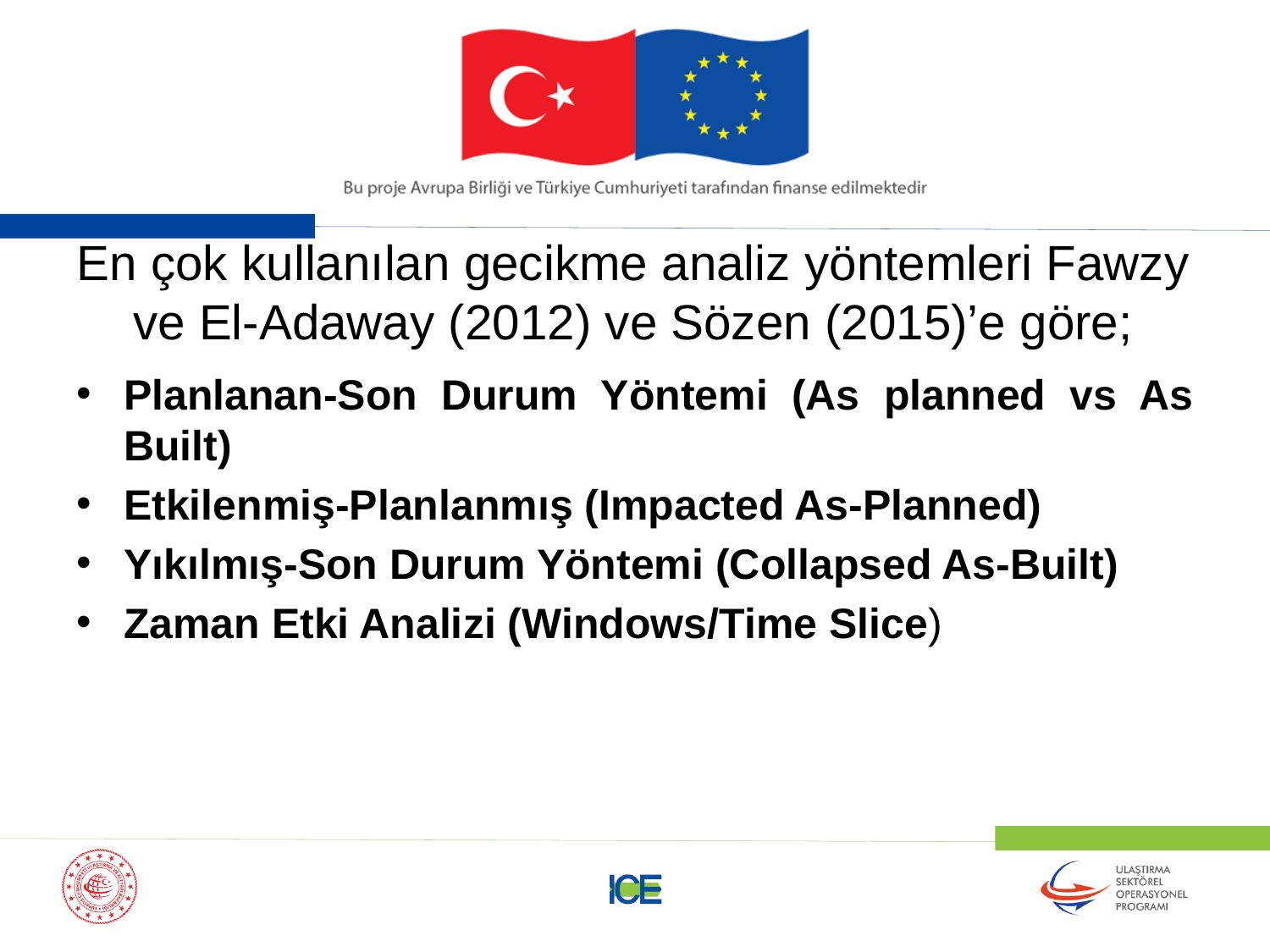

# En çok kullanılan gecikme analiz yöntemleri Fawzy ve El-Adaway (2012) ve Sözen (2015)’e göre;
Planlanan-Son Durum Yöntemi (As planned vs As Built)
Etkilenmiş-Planlanmış (Impacted As-Planned)
Yıkılmış-Son Durum Yöntemi (Collapsed As-Built)
Zaman Etki Analizi (Windows/Time Slice)